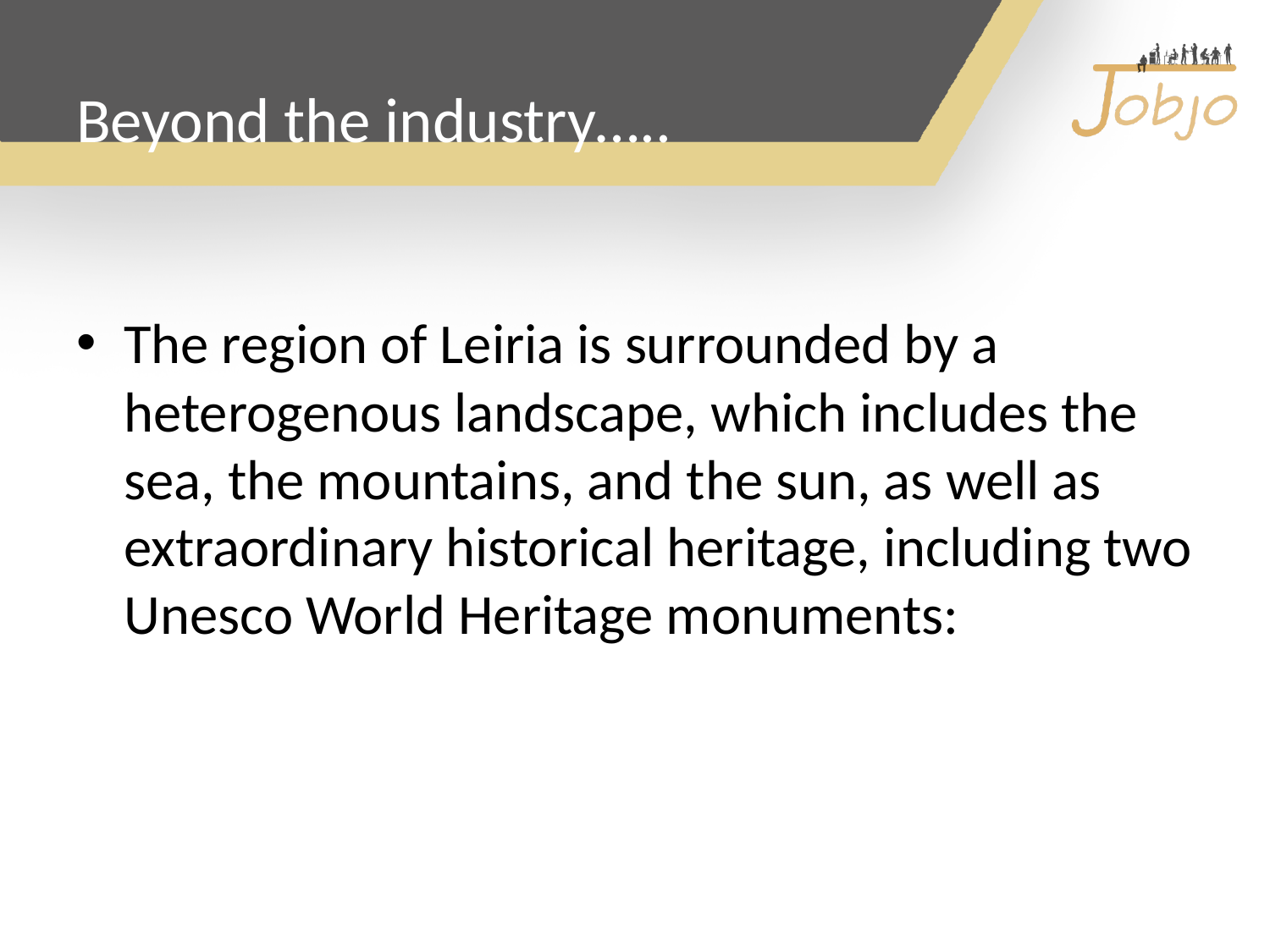

# Beyond the industry…..

The region of Leiria is surrounded by a heterogenous landscape, which includes the sea, the mountains, and the sun, as well as extraordinary historical heritage, including two Unesco World Heritage monuments: